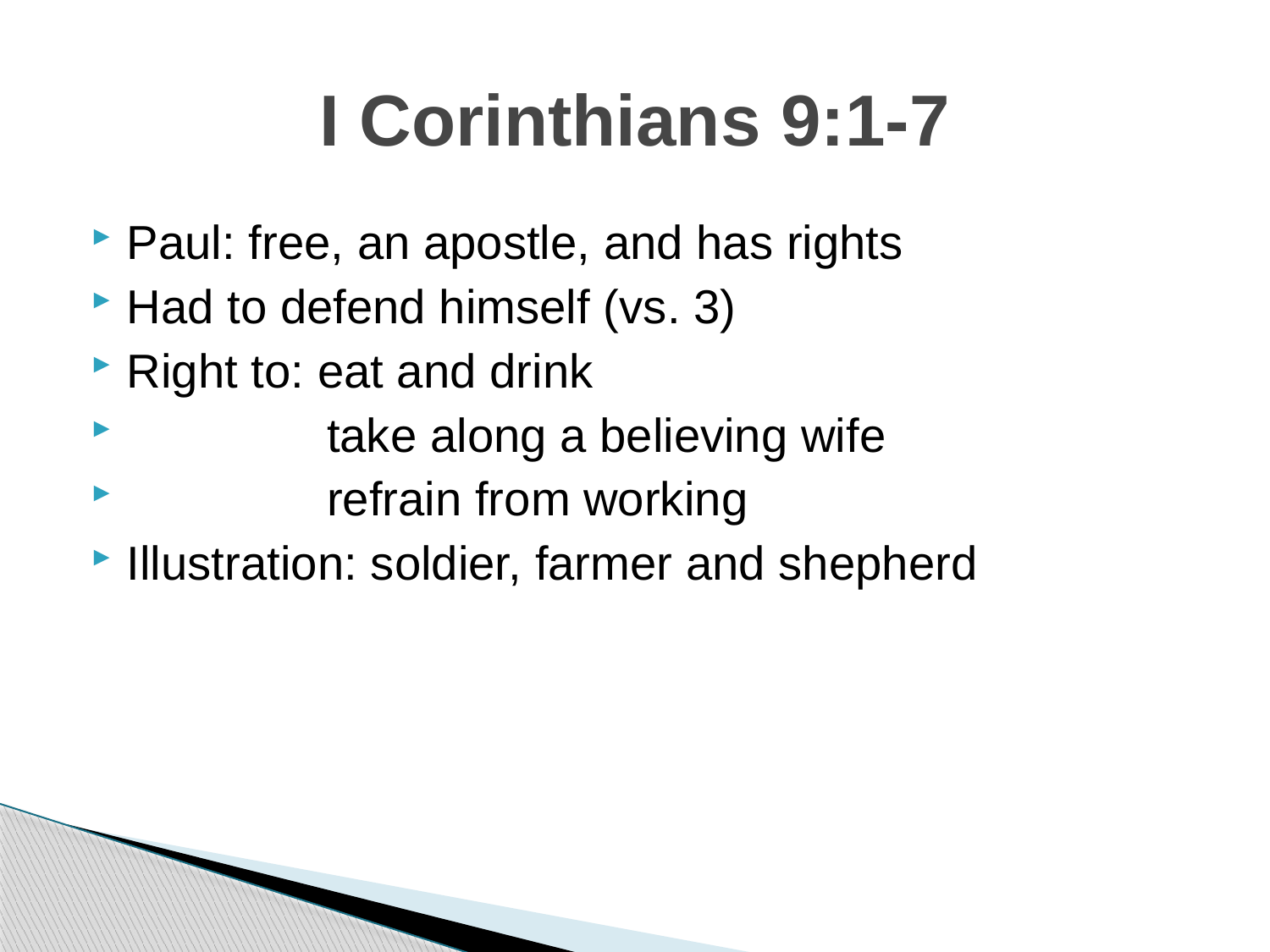

# I Corinthians 9:1-7
Paul: free, an apostle, and has rights
Had to defend himself (vs. 3)
Right to: eat and drink
               take along a believing wife
               refrain from working
Illustration: soldier, farmer and shepherd